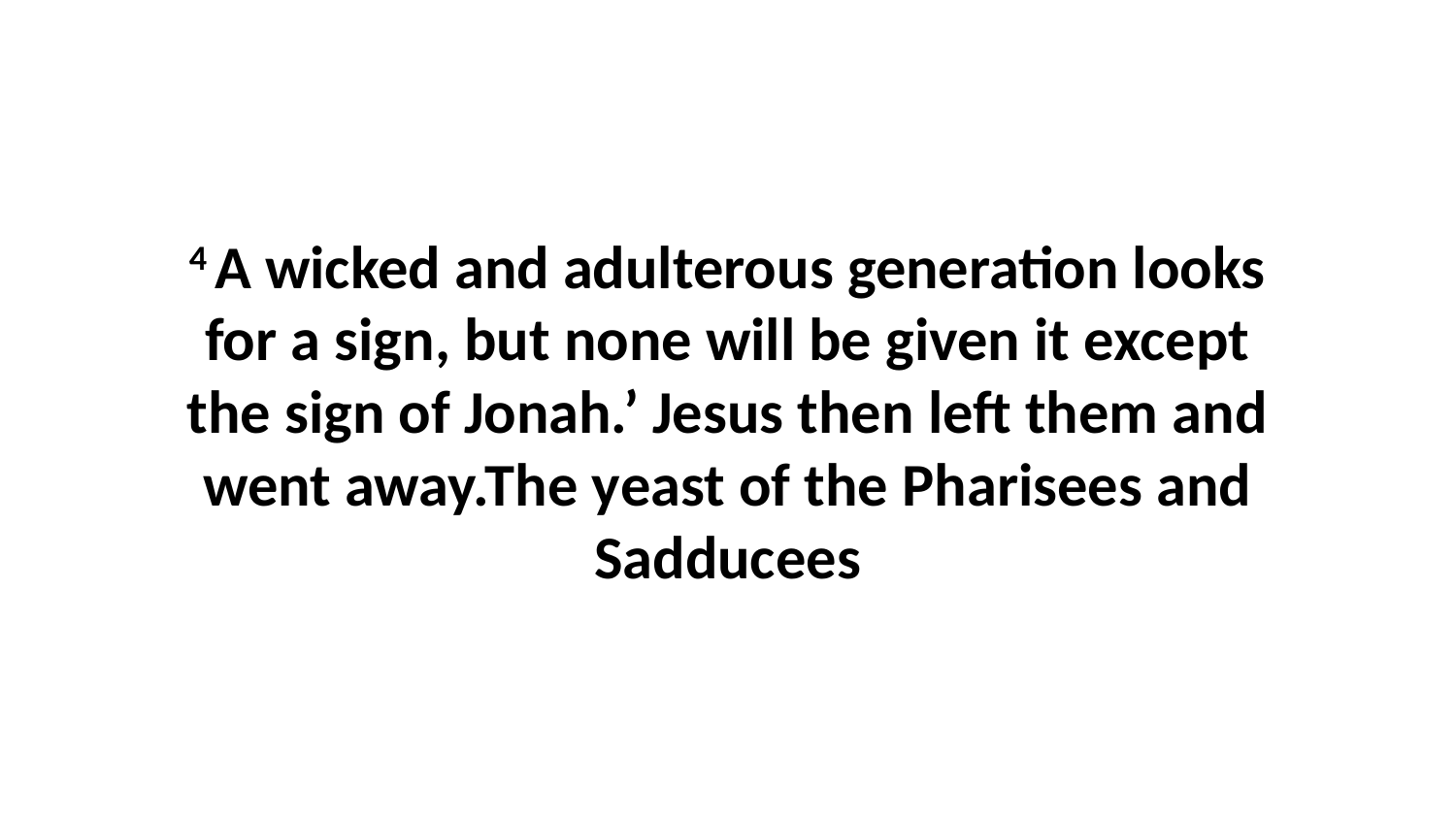

4 A wicked and adulterous generation looks for a sign, but none will be given it except the sign of Jonah.’ Jesus then left them and went away.The yeast of the Pharisees and Sadducees